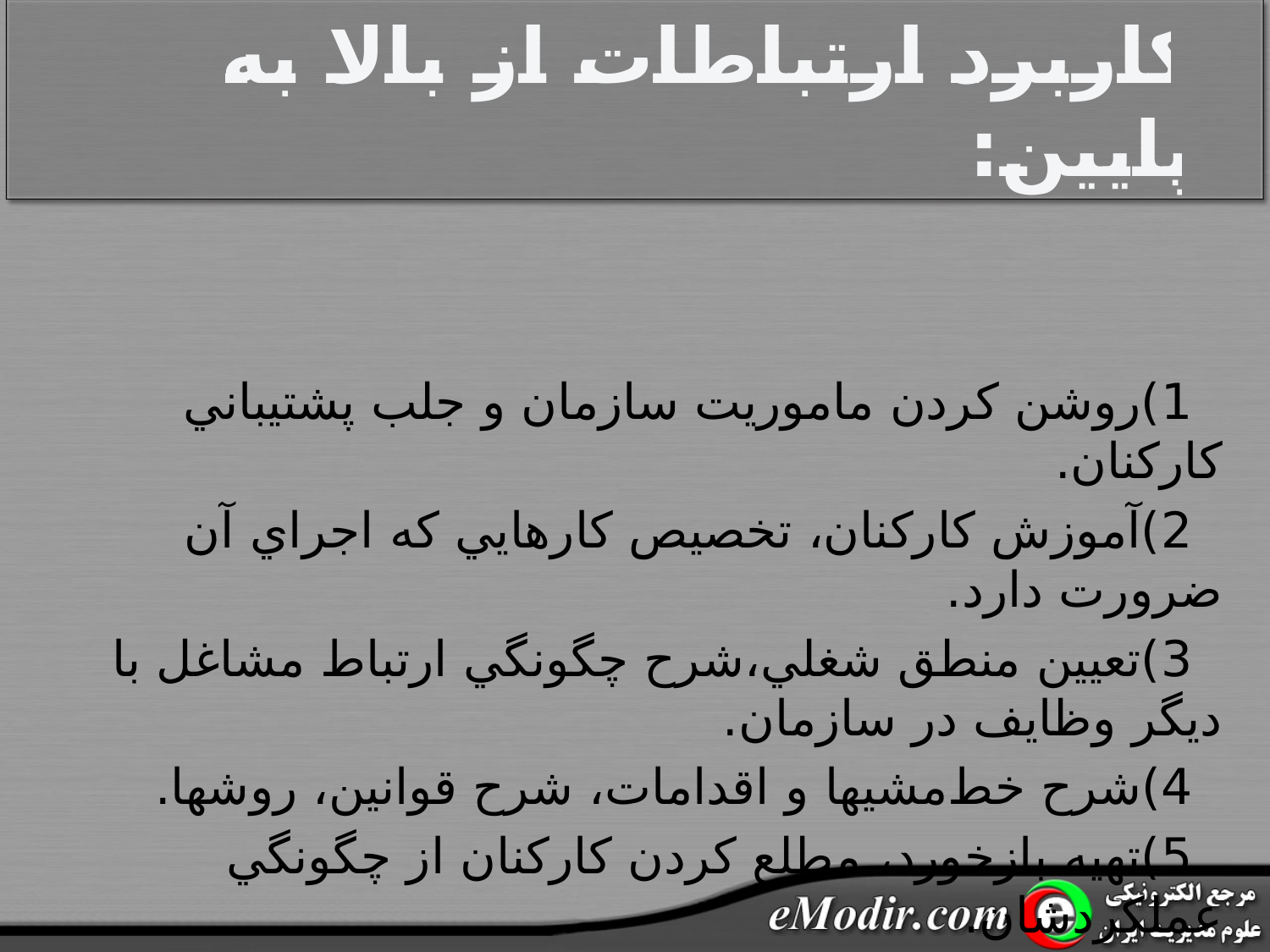

# کاربرد ارتباطات از بالا به پايين:

     1)روشن کردن ماموريت سازمان و جلب پشتيباني کارکنان.
     2)آموزش کارکنان، تخصيص کارهايي که اجراي آن ضرورت دارد.
     3)تعيين منطق شغلي،شرح چگونگي ارتباط مشاغل با ديگر وظايف در سازمان.
     4)شرح خط‌مشيها و اقدامات، شرح قوانين، روشها.
     5)تهيه بازخورد، مطلع کردن کارکنان از چگونگي عملکردشان.
     6)تبادل اطلاعات درباره سلامتي سازمان و عوامل اساسي محيط خارجي.